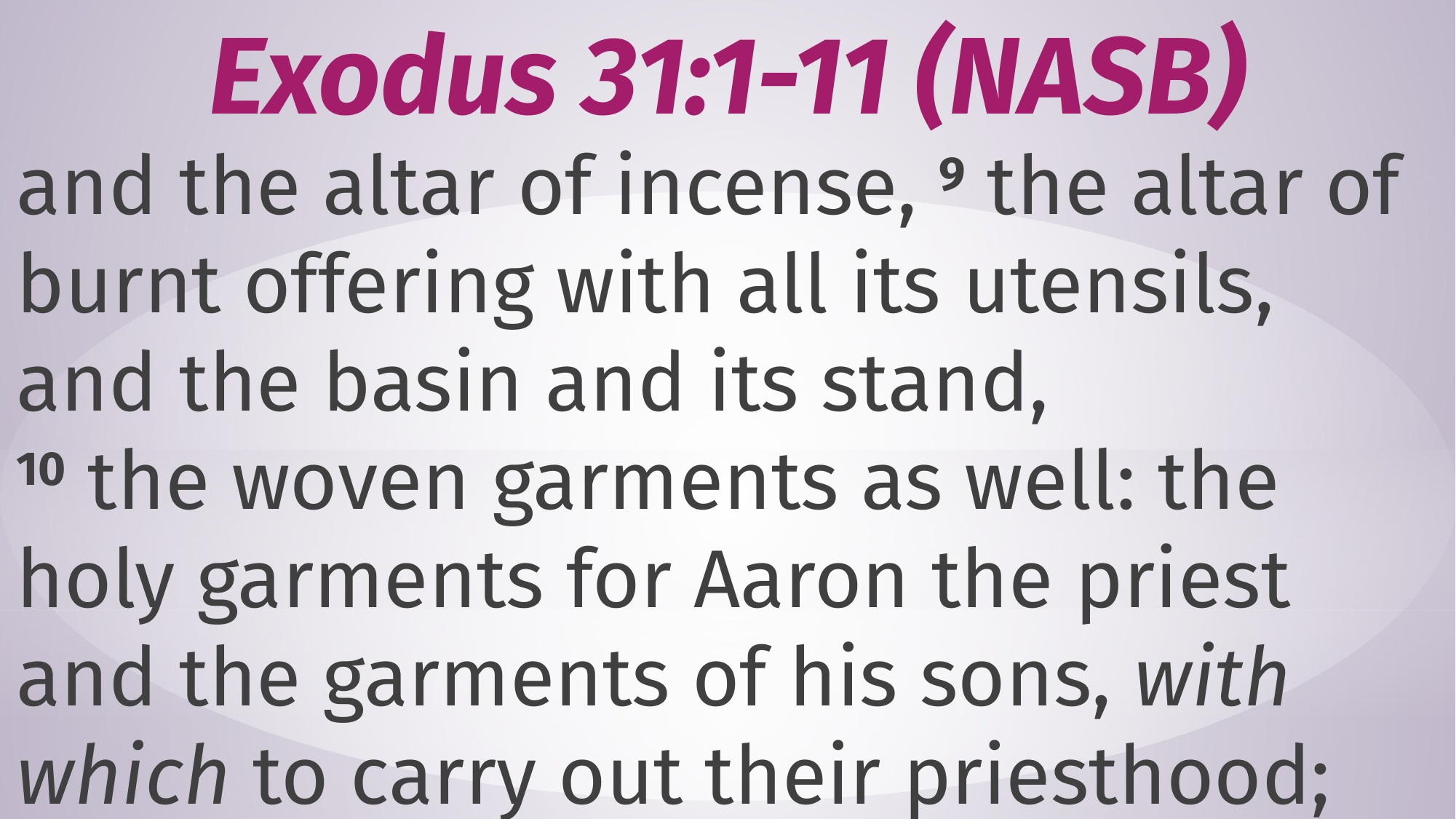

# Exodus 31:1-11 (NASB)
and the altar of incense, 9 the altar of burnt offering with all its utensils, and the basin and its stand, 10 the woven garments as well: the holy garments for Aaron the priest and the garments of his sons, with which to carry out their priesthood;